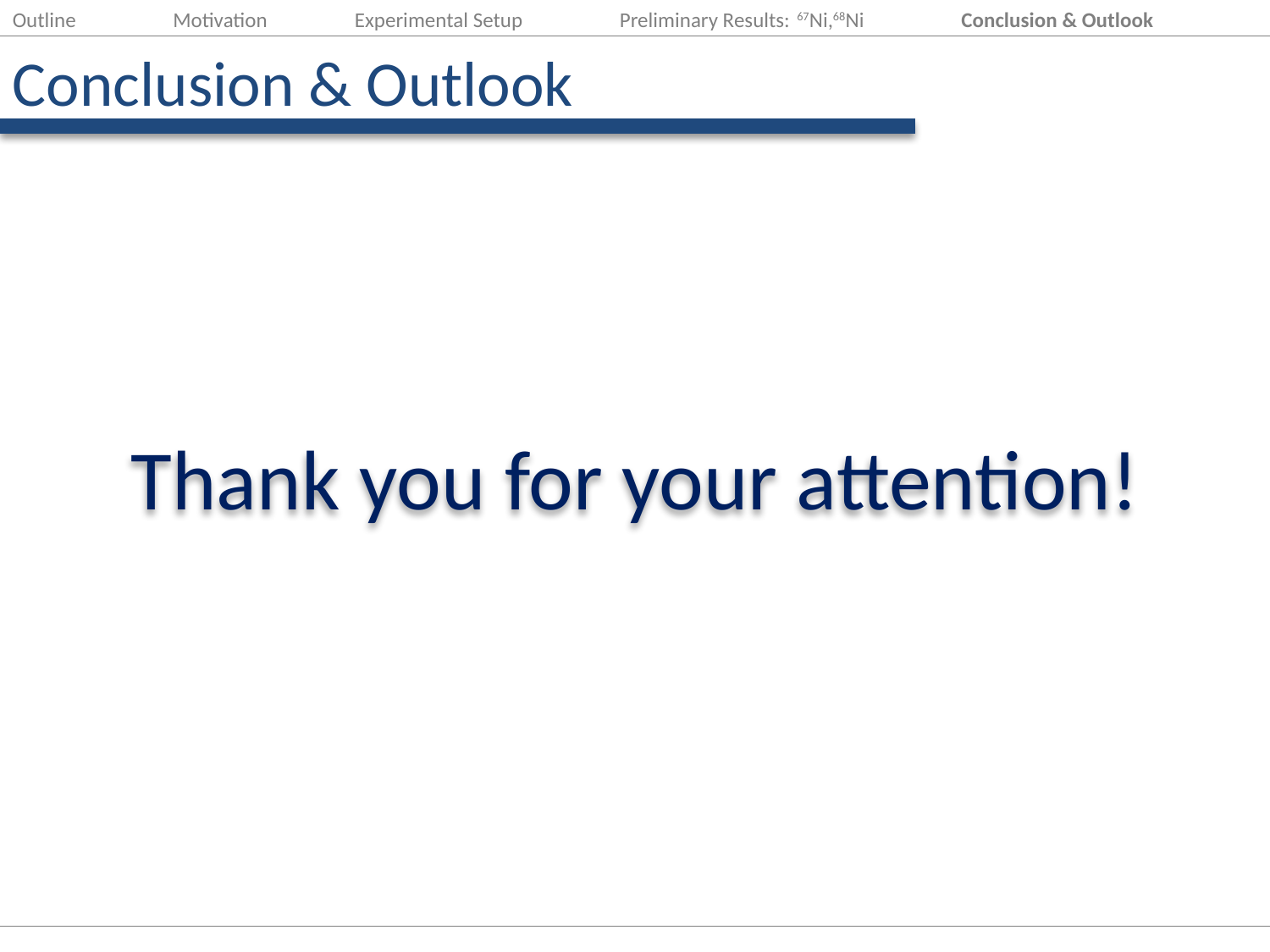

Outline                    Motivation                  Experimental Setup                    Preliminary Results: 67Ni,68Ni                    Conclusion & Outlook
Conclusion & Outlook
Thank you for your attention!